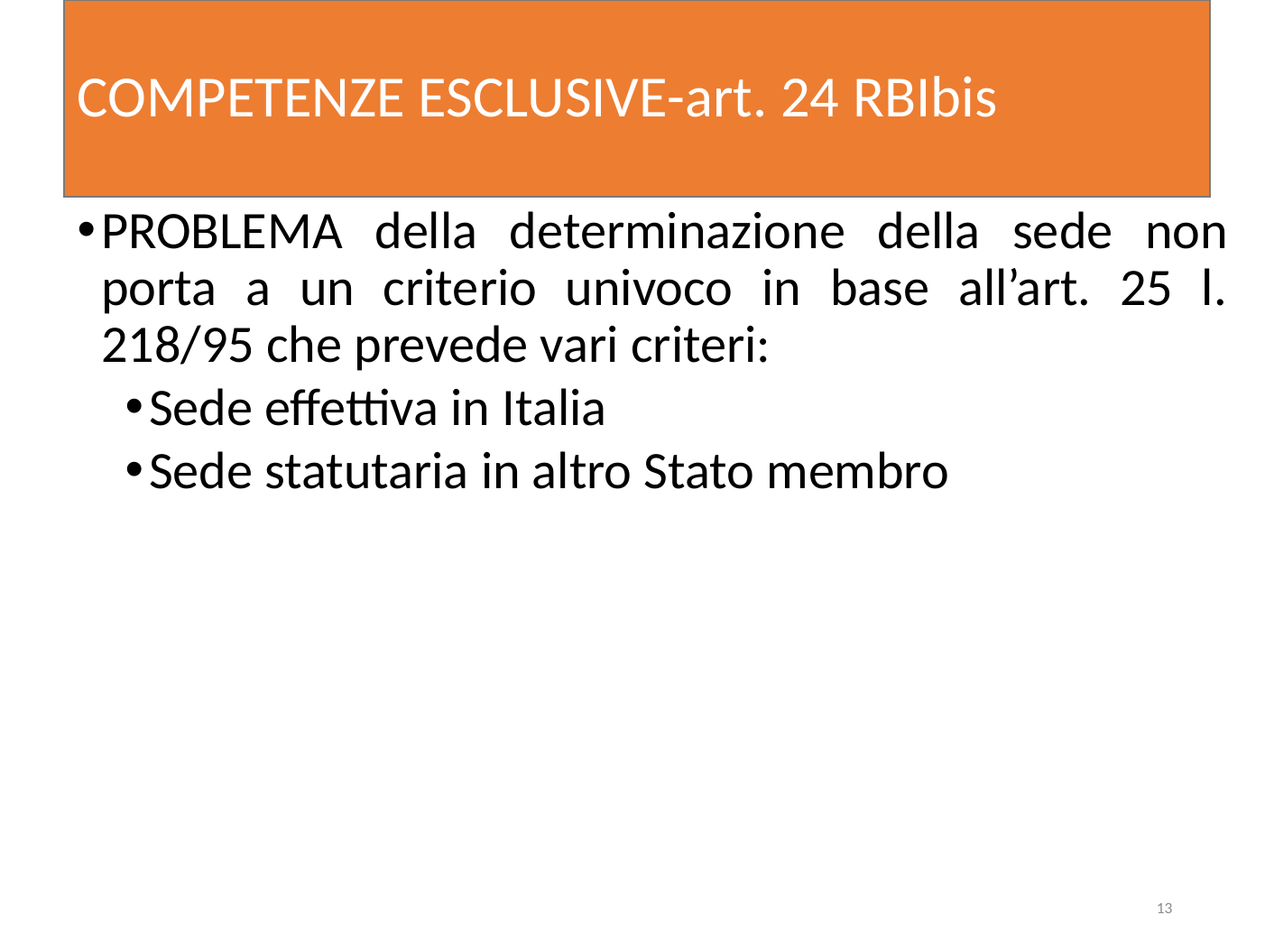

# COMPETENZE ESCLUSIVE-art. 24 RBIbis
PROBLEMA della determinazione della sede non porta a un criterio univoco in base all’art. 25 l. 218/95 che prevede vari criteri:
Sede effettiva in Italia
Sede statutaria in altro Stato membro

13